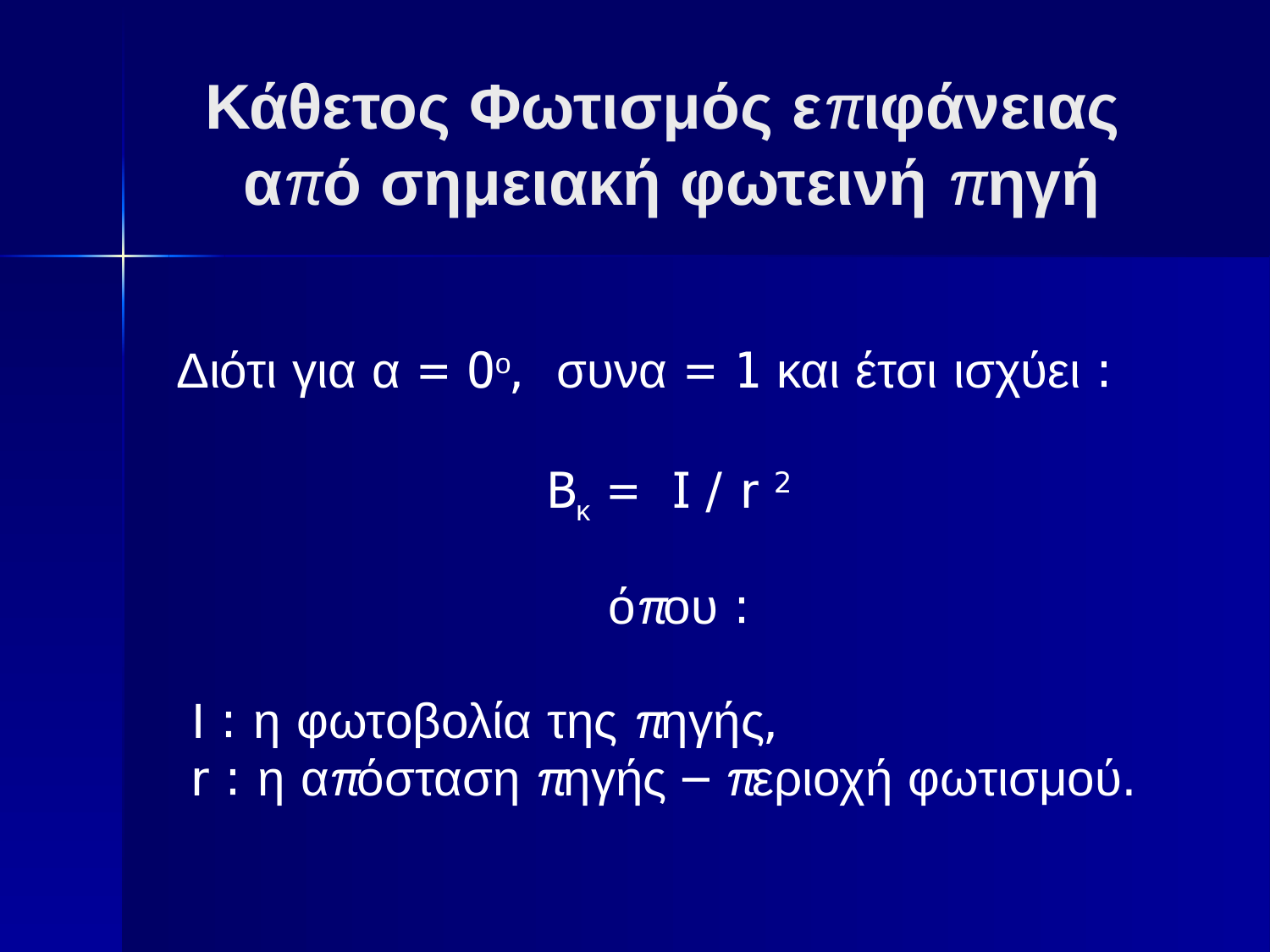

# Κάθετος Φωτισμός επιφάνειας από σημειακή φωτεινή πηγή

 Διότι για α = 0ο,  συνα = 1 και έτσι ισχύει :

                         Bκ =  I / r 2

 όπου :

  Ι : η φωτοβολία της πηγής,
  r : η απόσταση πηγής – περιοχή φωτισμού.